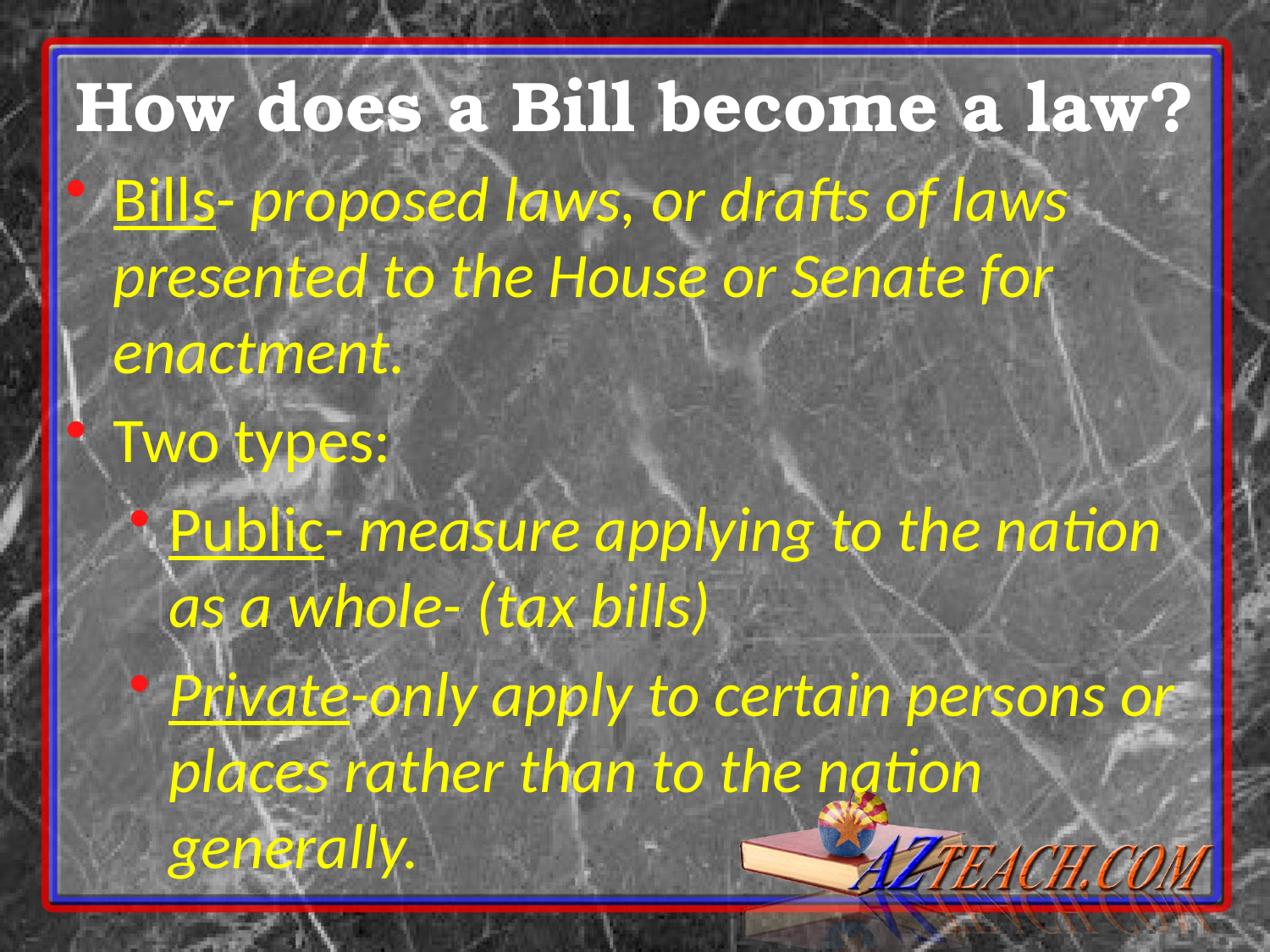

How does a Bill become a law?
Bills- proposed laws, or drafts of laws presented to the House or Senate for enactment.
Two types:
Public- measure applying to the nation as a whole- (tax bills)
Private-only apply to certain persons or places rather than to the nation generally.